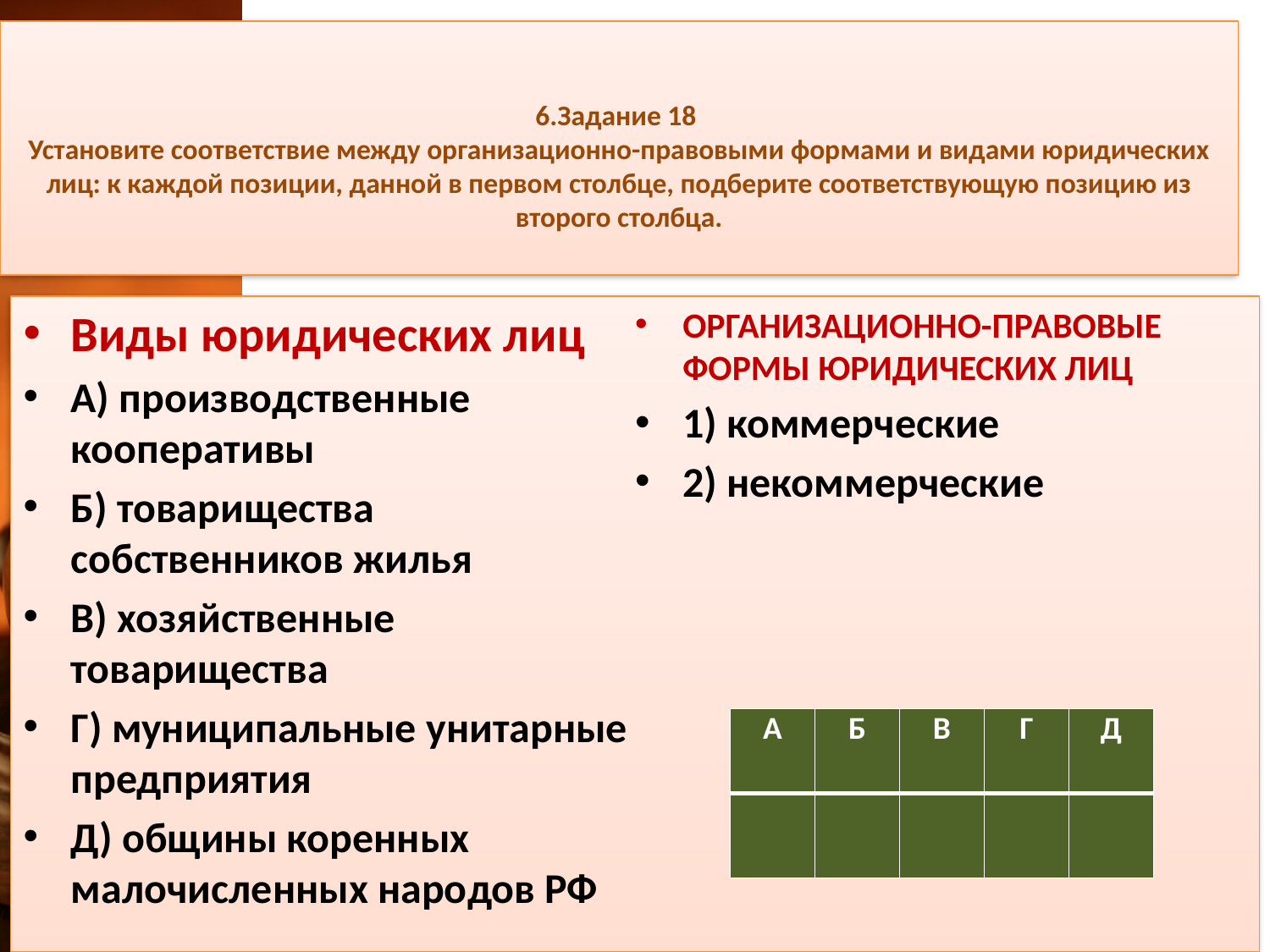

# 6.Задание 18  Установите соответствие между организационно-правовыми формами и видами юридических лиц: к каждой позиции, данной в первом столбце, подберите соответствующую позицию из второго столбца.
Виды юридических лиц
А) производственные кооперативы
Б) товарищества собственников жилья
B) хозяйственные товарищества
Г) муниципальные унитарные предприятия
Д) общины коренных малочисленных народов РФ
ОРГАНИЗАЦИОННО-ПРАВОВЫЕ ФОРМЫ ЮРИДИЧЕСКИХ ЛИЦ
1) коммерческие
2) некоммерческие

| А | Б | В | Г | Д |
| --- | --- | --- | --- | --- |
|  |  |  |  |  |